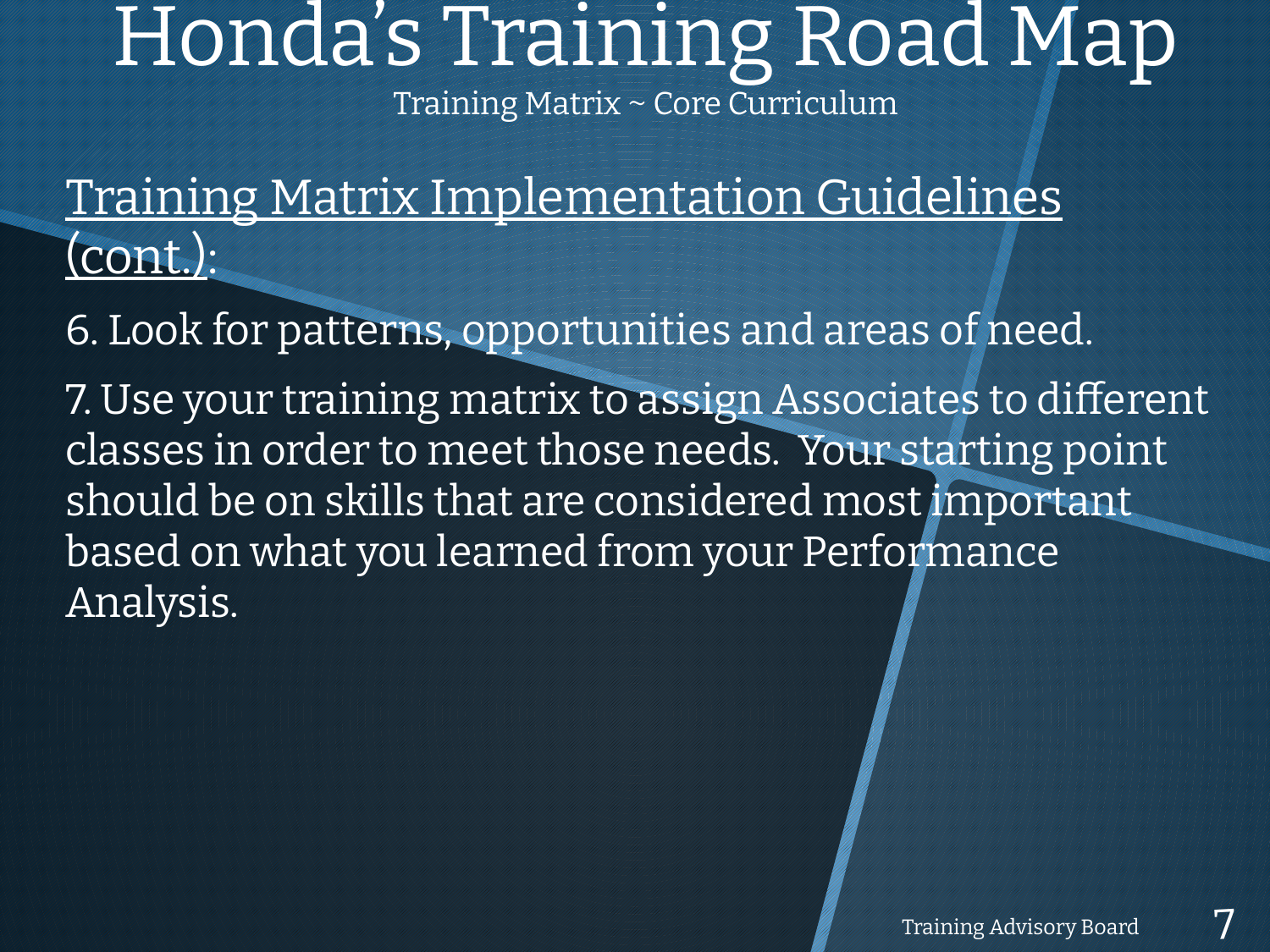

# Honda’s Training Road Map Training Matrix ~ Core Curriculum
Training Matrix Implementation Guidelines (cont.):
6. Look for patterns, opportunities and areas of need.
7. Use your training matrix to assign Associates to different classes in order to meet those needs.  Your starting point should be on skills that are considered most important based on what you learned from your Performance Analysis.

7
Training Advisory Board